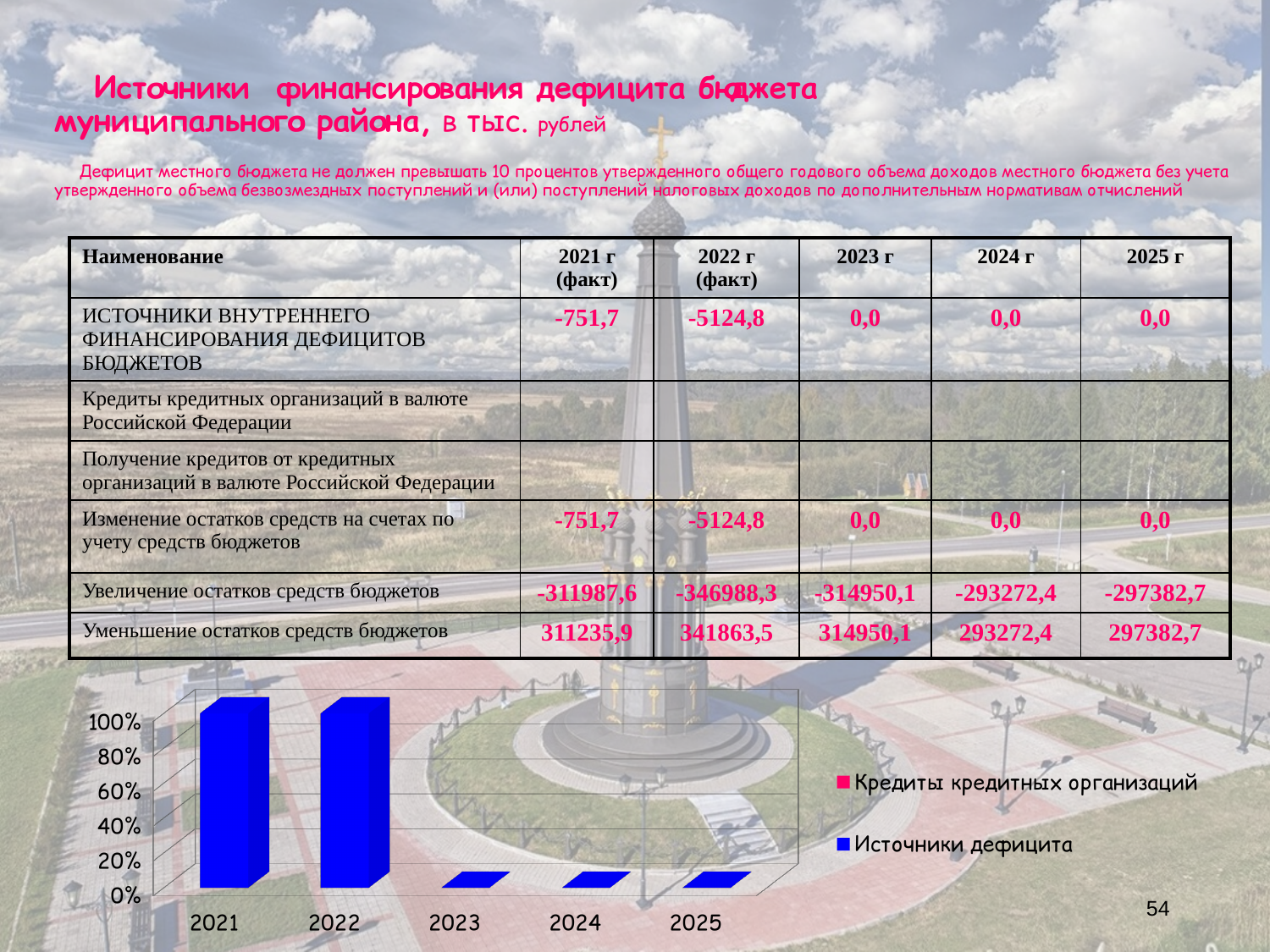

# Источники  финансирования дефицита бюджета муниципального района, в тыс. рублей Дефицит местного бюджета не должен превышать 10 процентов утвержденного общего годового объема доходов местного бюджета без учета утвержденного объема безвозмездных поступлений и (или) поступлений налоговых доходов по дополнительным нормативам отчислений
| Наименование | 2021 г (факт) | 2022 г (факт) | 2023 г | 2024 г | 2025 г |
| --- | --- | --- | --- | --- | --- |
| ИСТОЧНИКИ ВНУТРЕННЕГО ФИНАНСИРОВАНИЯ ДЕФИЦИТОВ БЮДЖЕТОВ | -751,7 | -5124,8 | 0,0 | 0,0 | 0,0 |
| Кредиты кредитных организаций в валюте Российской Федерации |  |  |  |  |  |
| Получение кредитов от кредитных организаций в валюте Российской Федерации |  |  |  |  |  |
| Изменение остатков средств на счетах по учету средств бюджетов | -751,7 | -5124,8 | 0,0 | 0,0 | 0,0 |
| Увеличение остатков средств бюджетов | -311987,6 | -346988,3 | -314950,1 | -293272,4 | -297382,7 |
| Уменьшение остатков средств бюджетов | 311235,9 | 341863,5 | 314950,1 | 293272,4 | 297382,7 |

[unsupported chart]

54